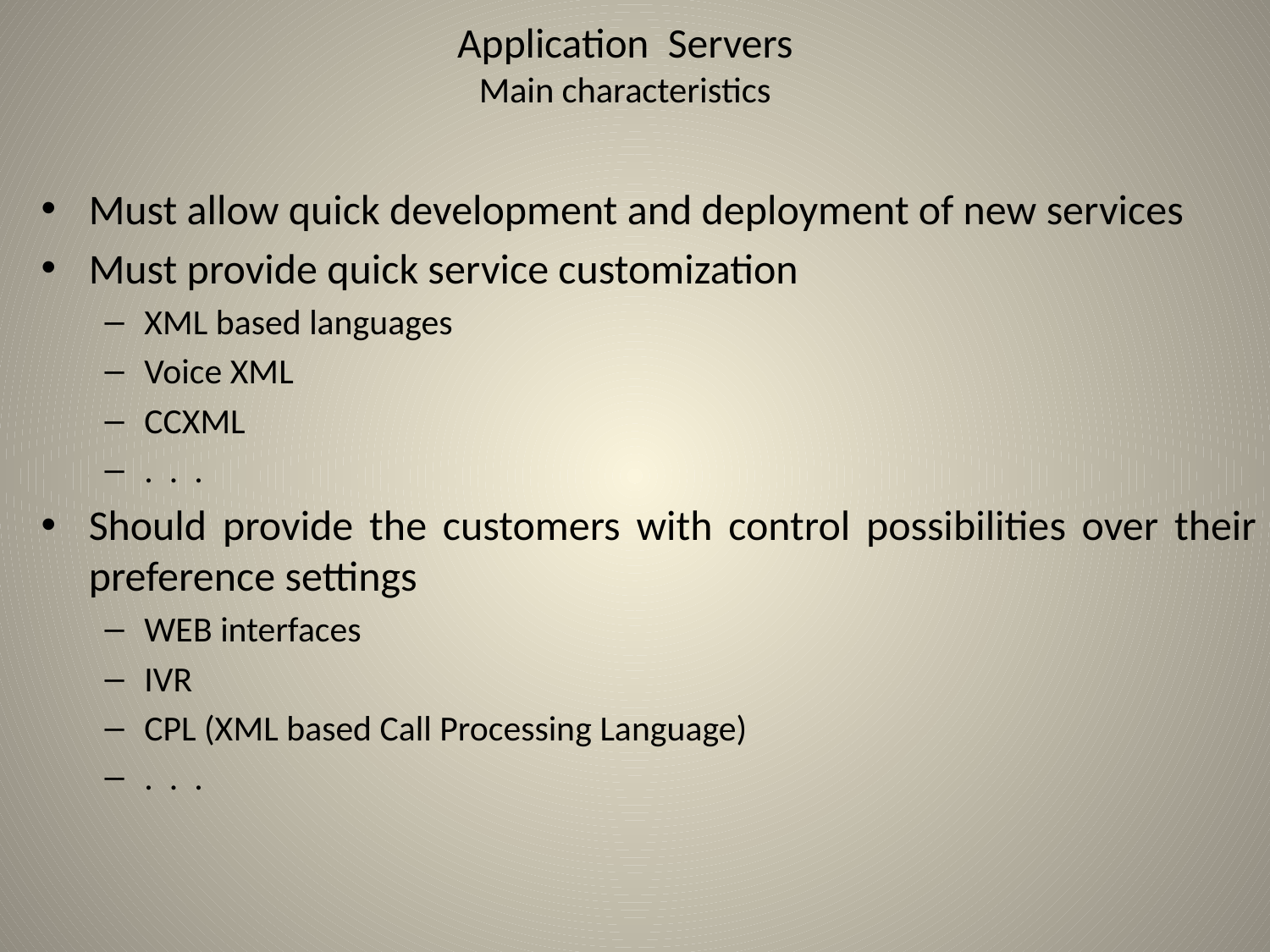

# Application  Servers Main characteristics
Must allow quick development and deployment of new services
Must provide quick service customization
XML based languages
Voice XML
CCXML
.  .  .
Should provide the customers with control possibilities over their preference settings
WEB interfaces
IVR
CPL (XML based Call Processing Language)
.  .  .